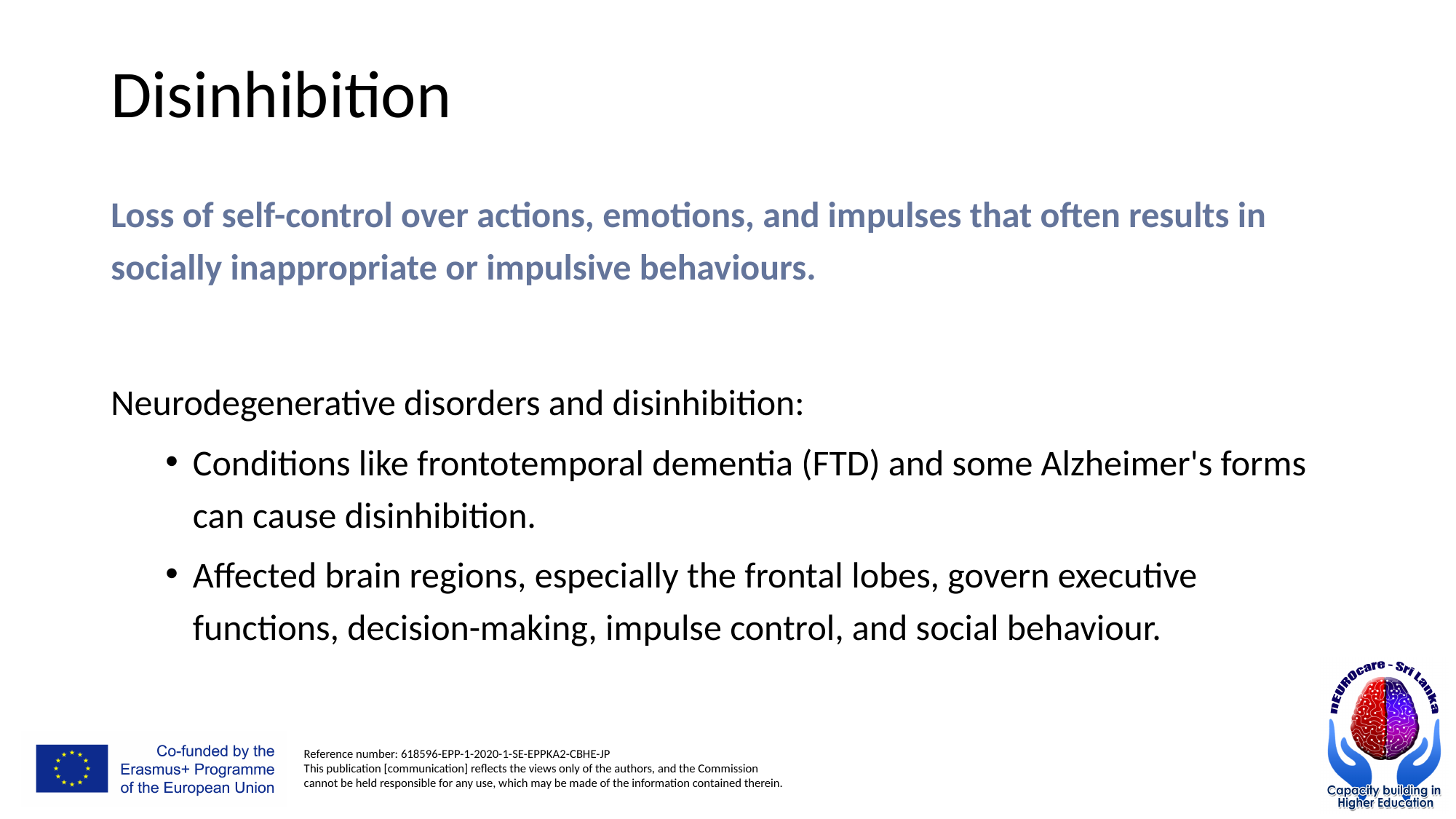

# Disinhibition

Loss of self-control over actions, emotions, and impulses that often results in socially inappropriate or impulsive behaviours.

Neurodegenerative disorders and disinhibition:
Conditions like frontotemporal dementia (FTD) and some Alzheimer's forms can cause disinhibition.
Affected brain regions, especially the frontal lobes, govern executive functions, decision-making, impulse control, and social behaviour.